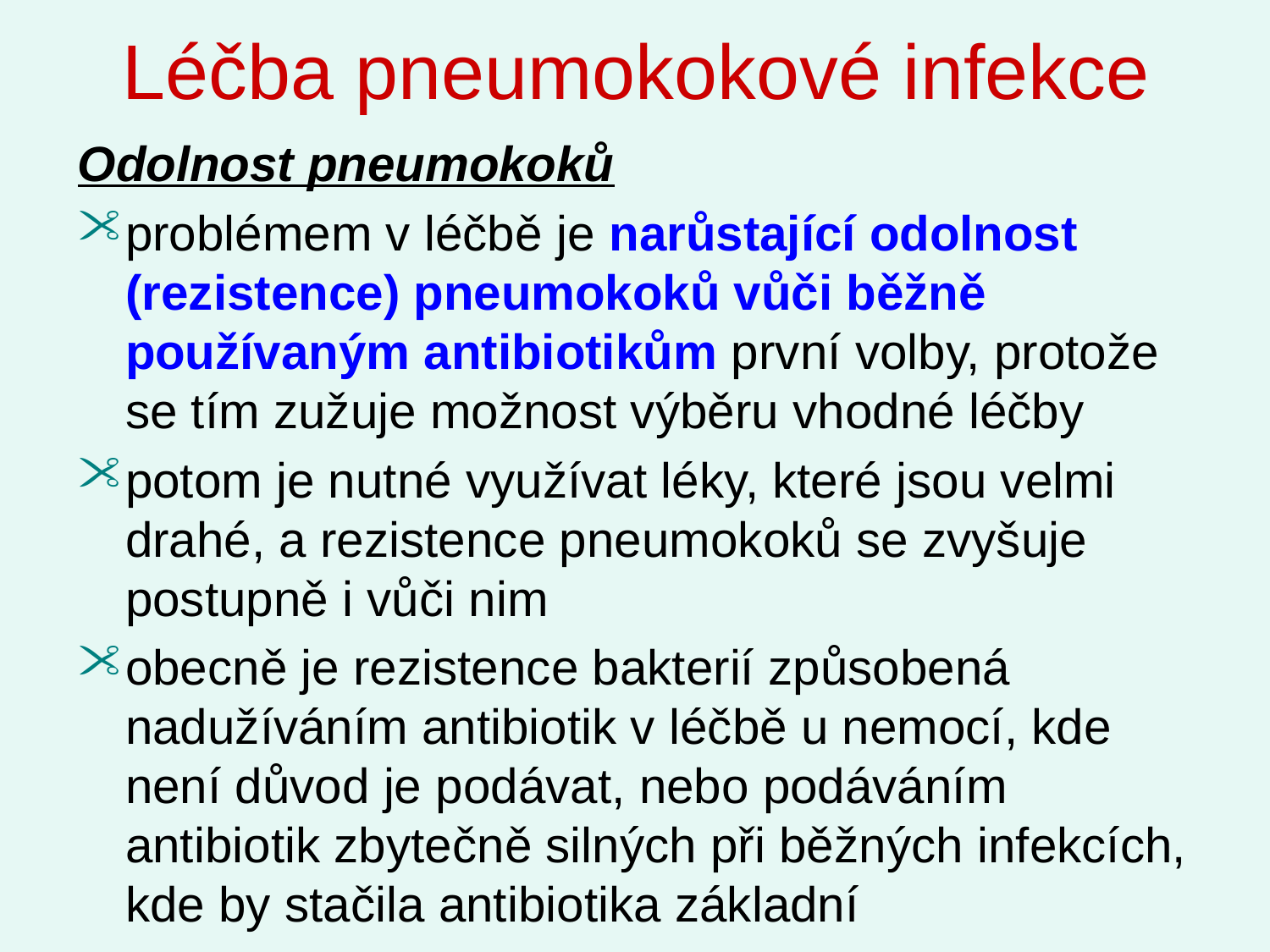

# Léčba pneumokokové infekce
Odolnost pneumokoků
problémem v léčbě je narůstající odolnost (rezistence) pneumokoků vůči běžně používaným antibiotikům první volby, protože se tím zužuje možnost výběru vhodné léčby
potom je nutné využívat léky, které jsou velmi drahé, a rezistence pneumokoků se zvyšuje postupně i vůči nim
obecně je rezistence bakterií způsobená nadužíváním antibiotik v léčbě u nemocí, kde není důvod je podávat, nebo podáváním antibiotik zbytečně silných při běžných infekcích, kde by stačila antibiotika základní